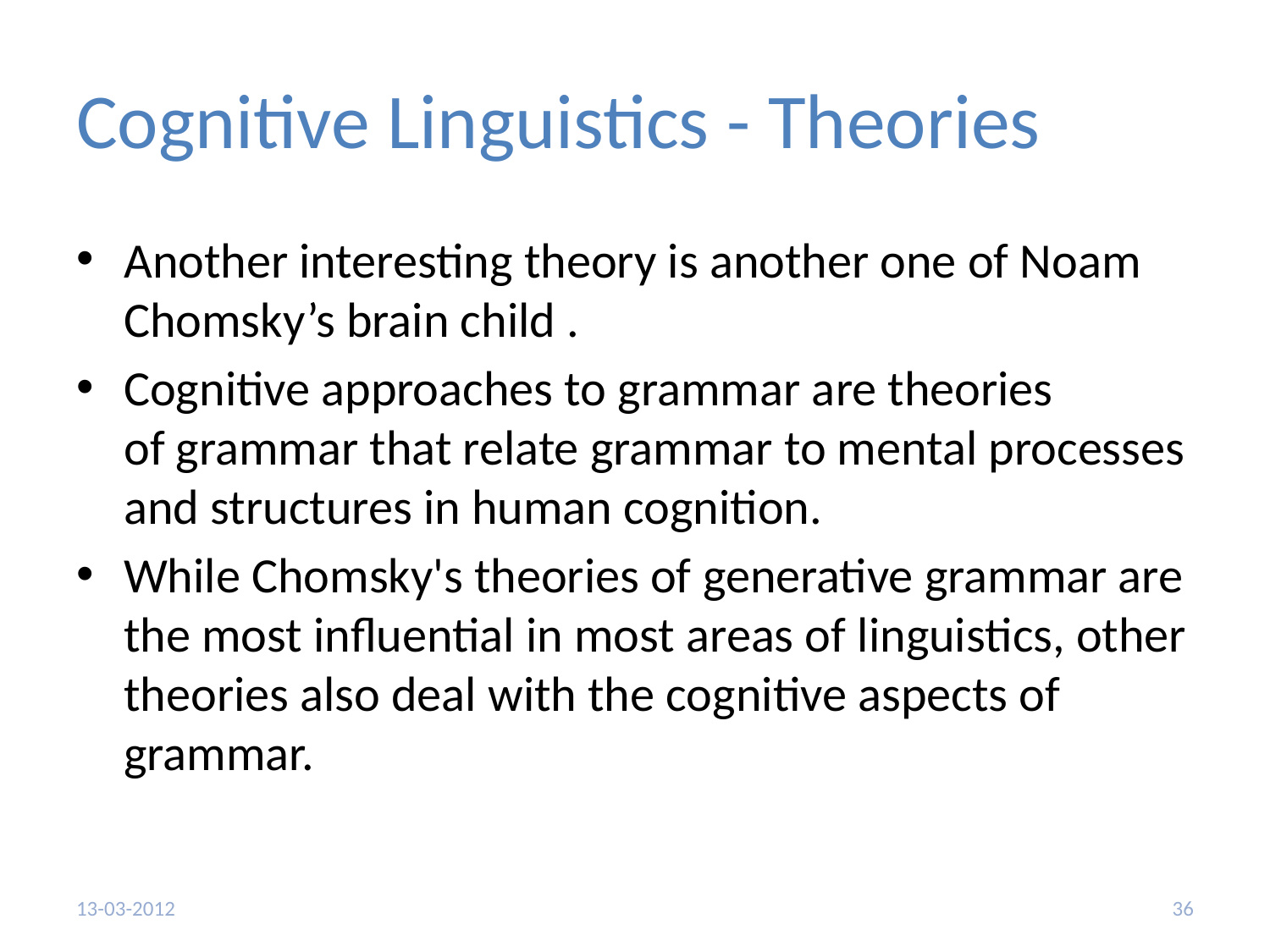

# Cognitive Linguistics - Theories
Another interesting theory is another one of Noam Chomsky’s brain child .
Cognitive approaches to grammar are theories of grammar that relate grammar to mental processes and structures in human cognition.
While Chomsky's theories of generative grammar are the most influential in most areas of linguistics, other theories also deal with the cognitive aspects of grammar.
13-03-2012
36